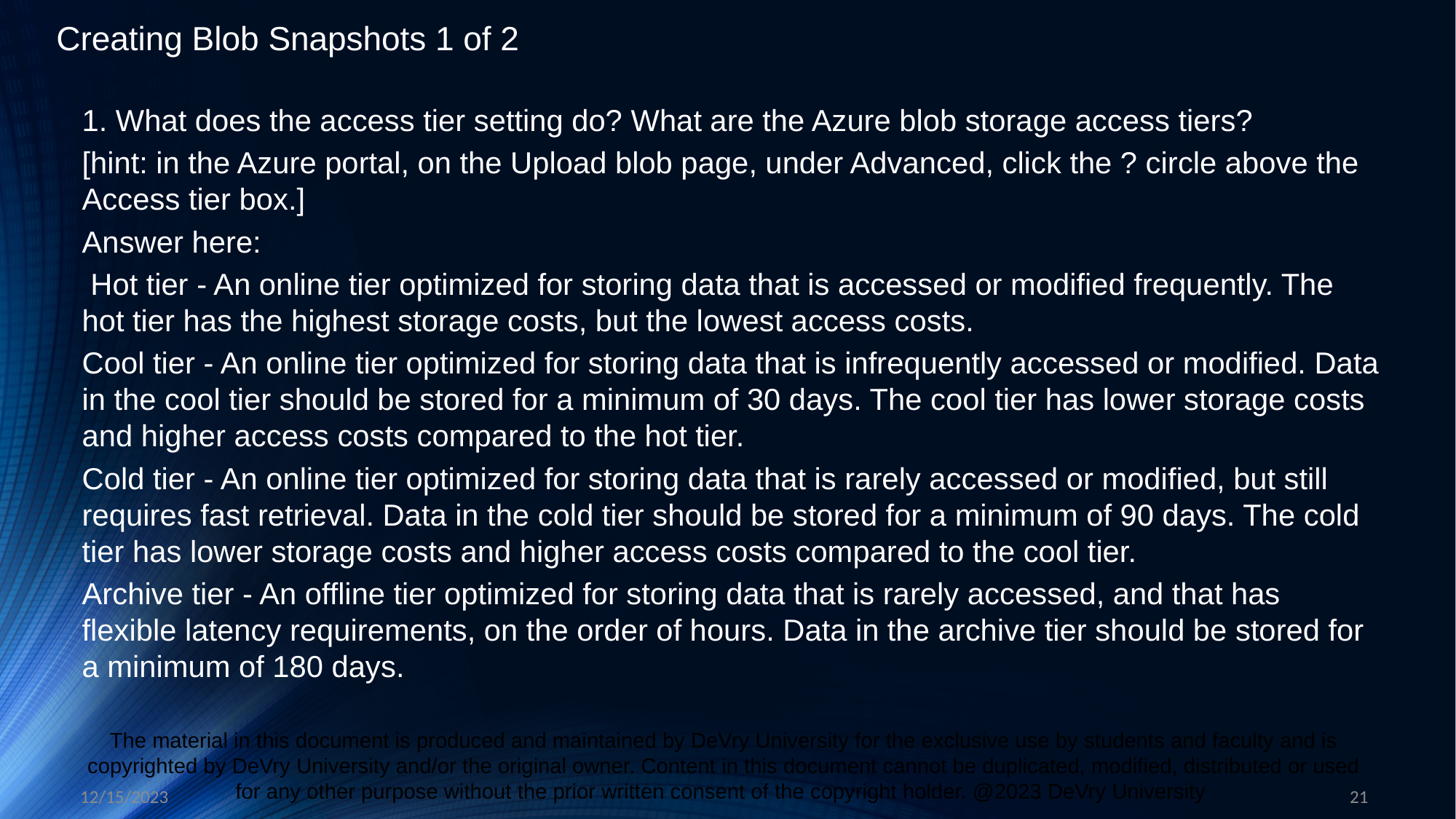

Creating Blob Snapshots 1 of 2

1. What does the access tier setting do? What are the Azure blob storage access tiers?
[hint: in the Azure portal, on the Upload blob page, under Advanced, click the ? circle above the Access tier box.]
Answer here:
 Hot tier - An online tier optimized for storing data that is accessed or modified frequently. The hot tier has the highest storage costs, but the lowest access costs.
Cool tier - An online tier optimized for storing data that is infrequently accessed or modified. Data in the cool tier should be stored for a minimum of 30 days. The cool tier has lower storage costs and higher access costs compared to the hot tier.
Cold tier - An online tier optimized for storing data that is rarely accessed or modified, but still requires fast retrieval. Data in the cold tier should be stored for a minimum of 90 days. The cold tier has lower storage costs and higher access costs compared to the cool tier.
Archive tier - An offline tier optimized for storing data that is rarely accessed, and that has flexible latency requirements, on the order of hours. Data in the archive tier should be stored for a minimum of 180 days.

The material in this document is produced and maintained by DeVry University for the exclusive use by students and faculty and is copyrighted by DeVry University and/or the original owner. Content in this document cannot be duplicated, modified, distributed or used for any other purpose without the prior written consent of the copyright holder. @2023 DeVry University
12/15/2023
21